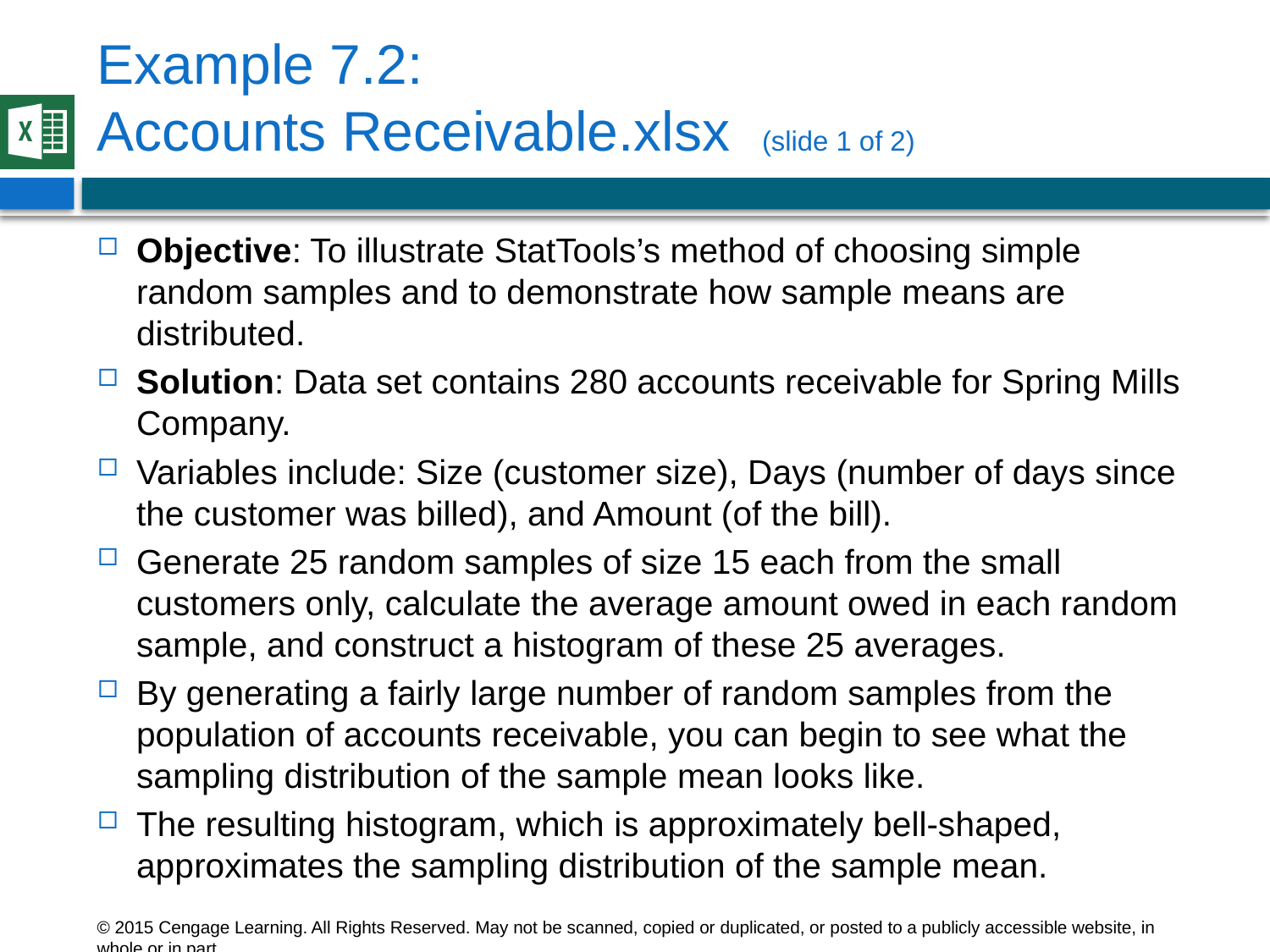

# Example 7.2: Accounts Receivable.xlsx  (slide 1 of 2)
Objective: To illustrate StatTools’s method of choosing simple random samples and to demonstrate how sample means are distributed.
Solution: Data set contains 280 accounts receivable for Spring Mills Company.
Variables include: Size (customer size), Days (number of days since the customer was billed), and Amount (of the bill).
Generate 25 random samples of size 15 each from the small customers only, calculate the average amount owed in each random sample, and construct a histogram of these 25 averages.
By generating a fairly large number of random samples from the population of accounts receivable, you can begin to see what the sampling distribution of the sample mean looks like.
The resulting histogram, which is approximately bell-shaped,  approximates the sampling distribution of the sample mean.